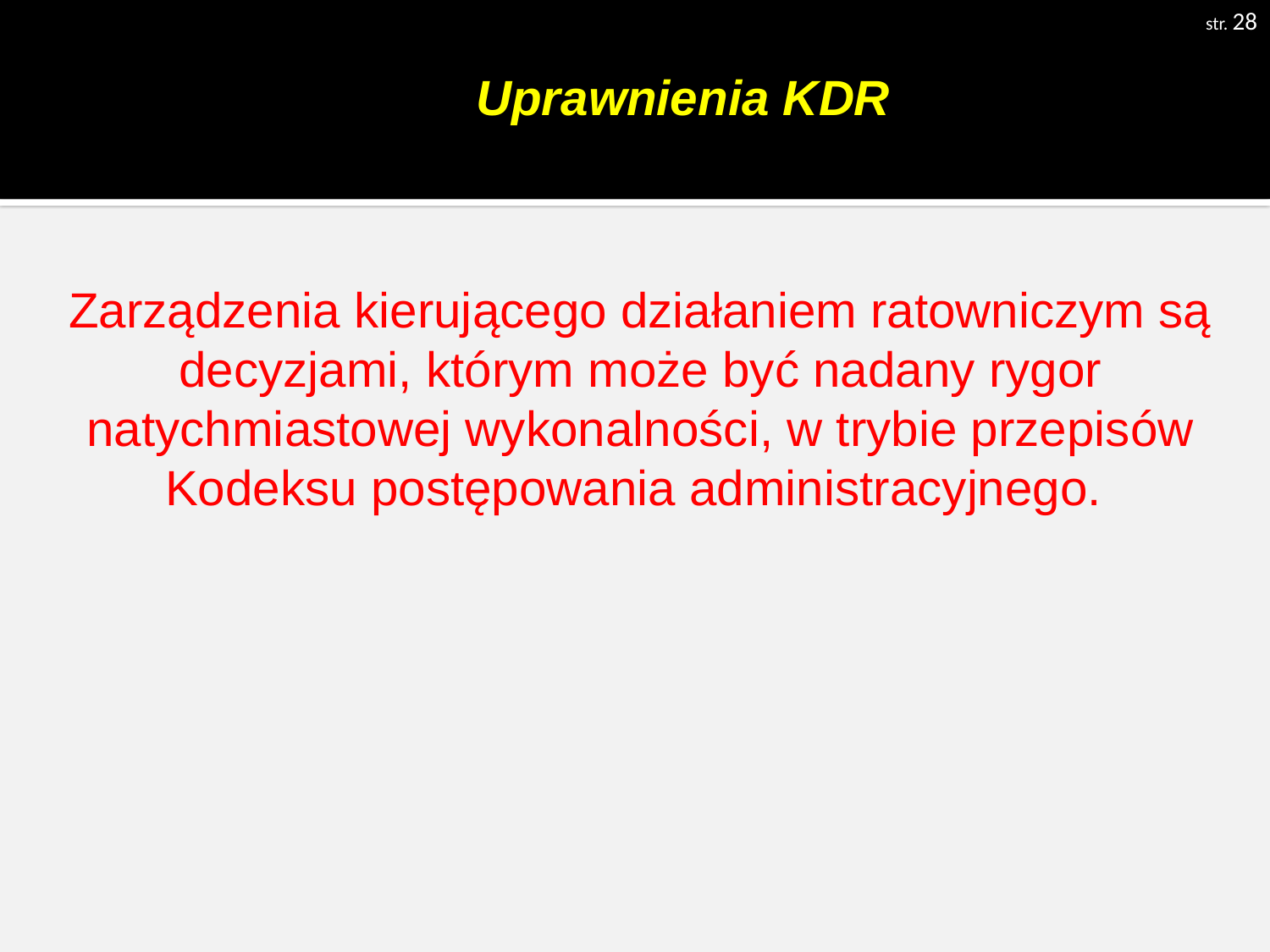

str. 28
# Uprawnienia KDR

Zarządzenia kierującego działaniem ratowniczym są decyzjami, którym może być nadany rygor natychmiastowej wykonalności, w trybie przepisów Kodeksu postępowania administracyjnego.